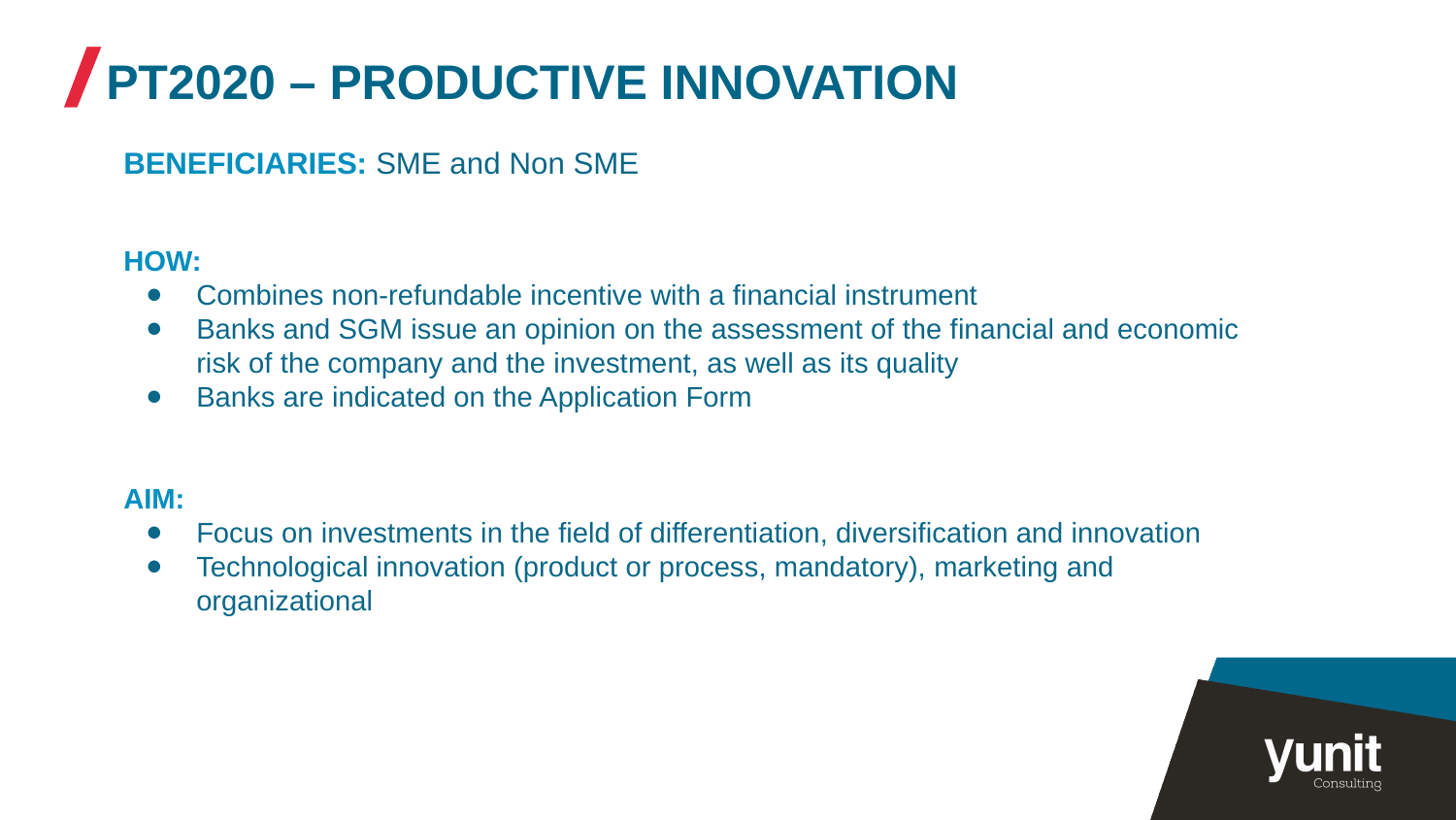

PT2020 – PRODUCTIVE INNOVATION

BENEFICIARIES: SME and Non SME

HOW:
Combines non-refundable incentive with a financial instrument
Banks and SGM issue an opinion on the assessment of the financial and economic risk of the company and the investment, as well as its quality
Banks are indicated on the Application Form

AIM:
Focus on investments in the field of differentiation, diversification and innovation
Technological innovation (product or process, mandatory), marketing and organizational